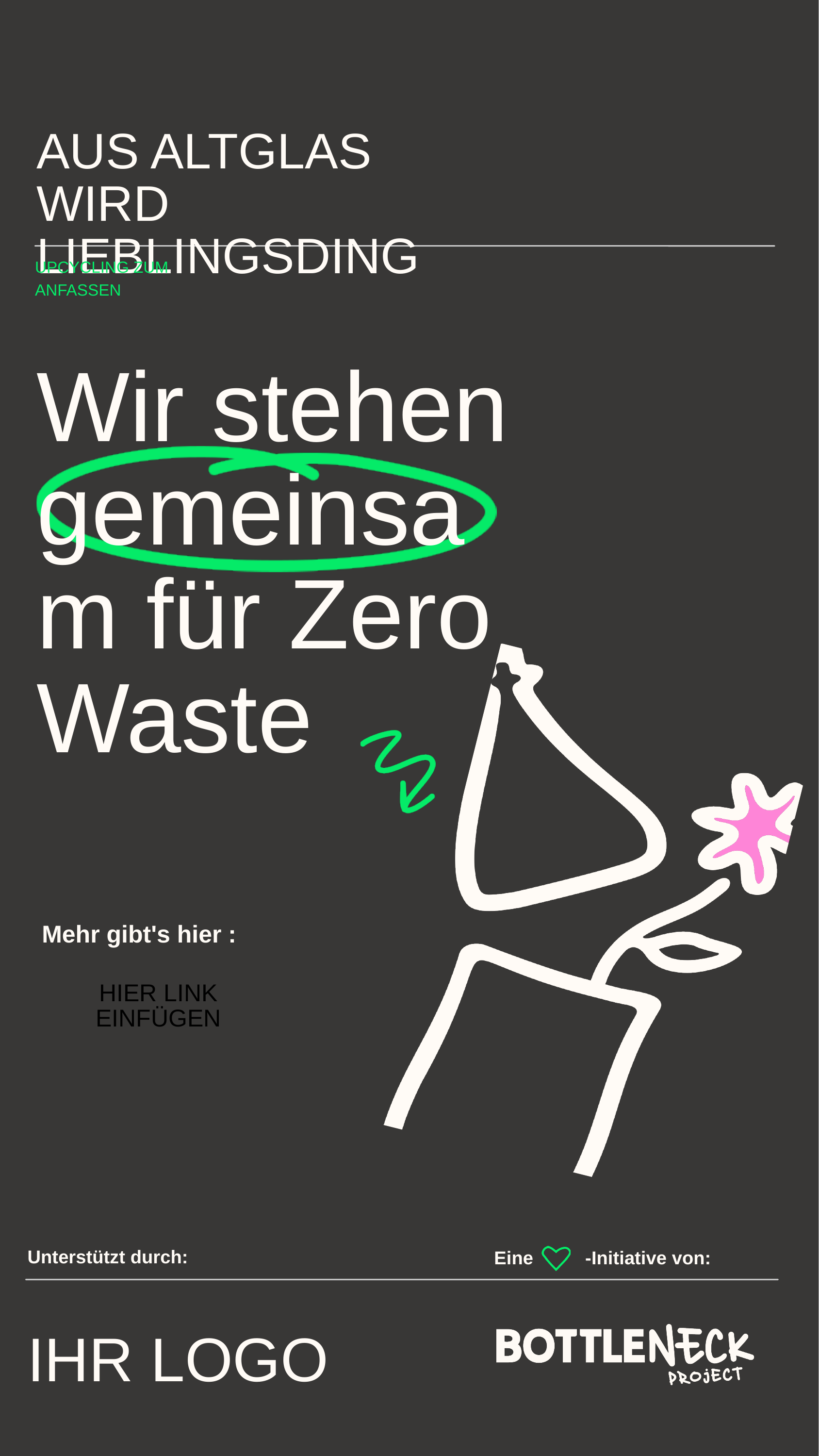

AUS ALTGLAS WIRD
LIEBLINGSDING

UPCYCLING ZUM ANFASSEN

Wir stehen gemeinsam für Zero Waste

Mehr gibt's hier :
HIER LINK EINFÜGEN

Unterstützt durch:
Eine          -Initiative von:

IHR LOGO